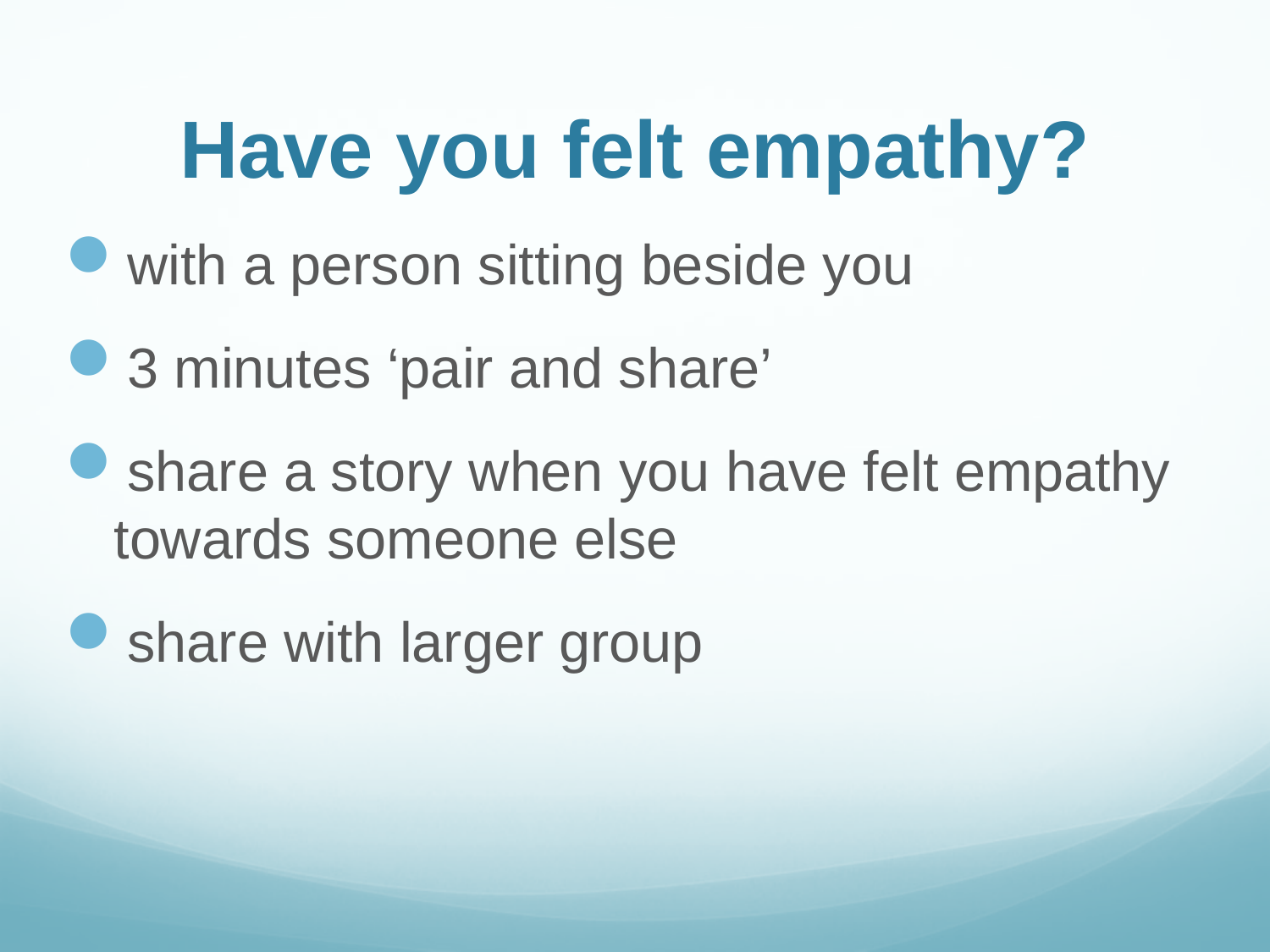

# Have you felt empathy?
with a person sitting beside you
3 minutes ‘pair and share’
share a story when you have felt empathy towards someone else
share with larger group